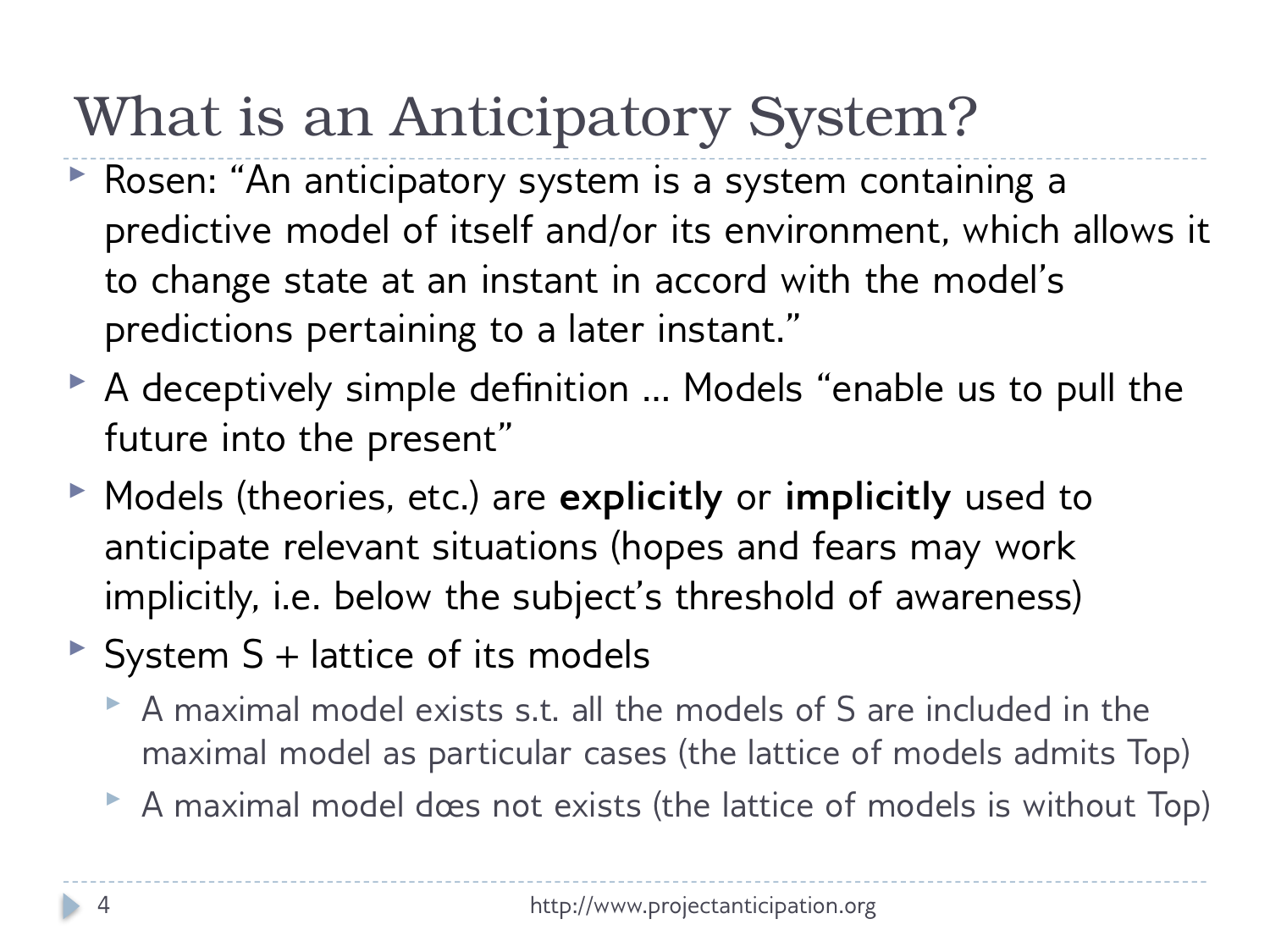

# What is an Anticipatory System?
Rosen: “An anticipatory system is a system containing a predictive model of itself and/or its environment, which allows it to change state at an instant in accord with the model’s predictions pertaining to a later instant.”
A deceptively simple definition … Models “enable us to pull the future into the present”
Models (theories, etc.) are explicitly or implicitly used to anticipate relevant situations (hopes and fears may work implicitly, i.e. below the subject’s threshold of awareness)
System S + lattice of its models
A maximal model exists s.t. all the models of S are included in the maximal model as particular cases (the lattice of models admits Top)
A maximal model does not exists (the lattice of models is without Top)

4
http://www.projectanticipation.org